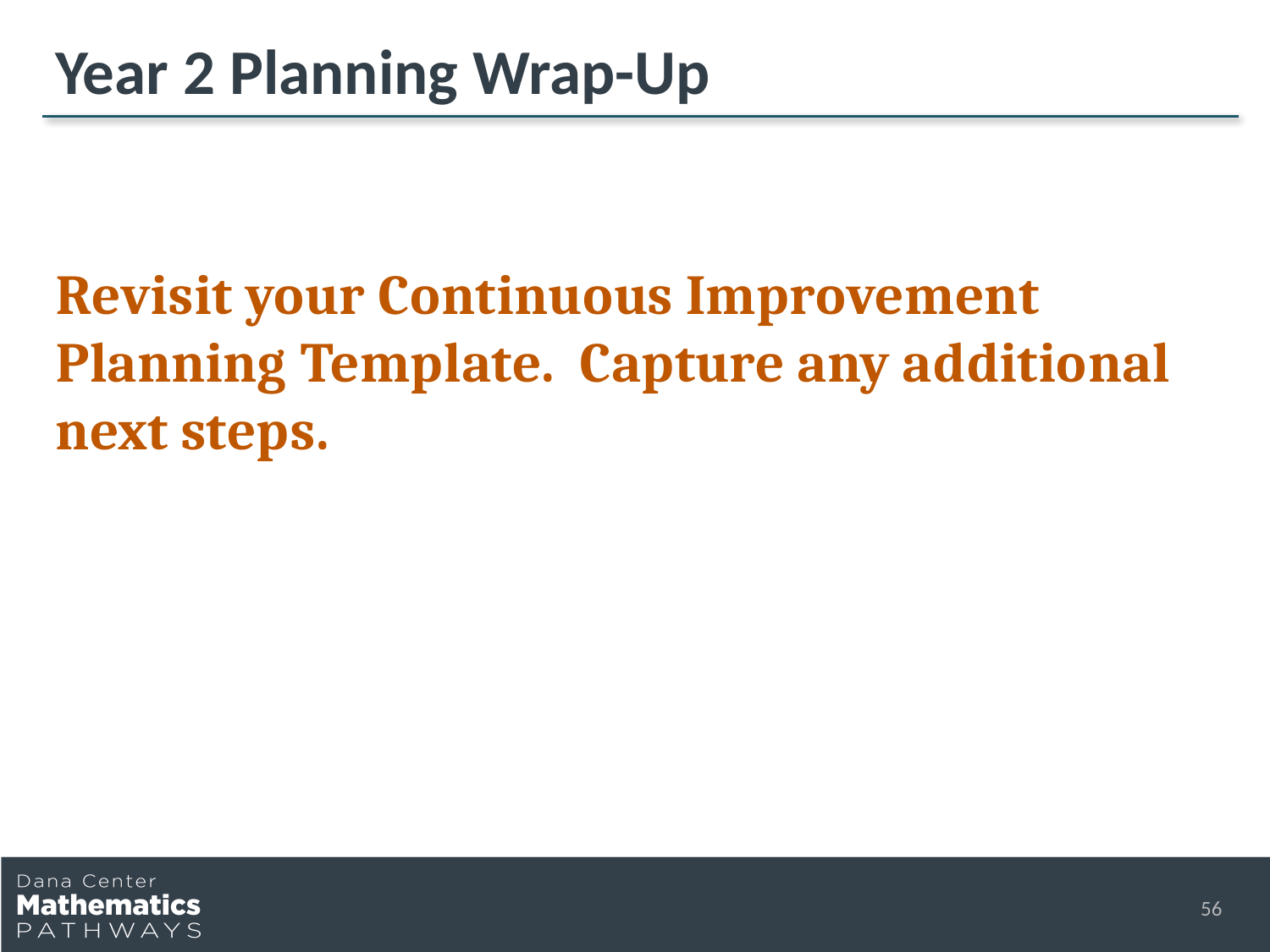

# Year 2 Planning Wrap-Up

Revisit your Continuous Improvement Planning Template.  Capture any additional next steps.

56